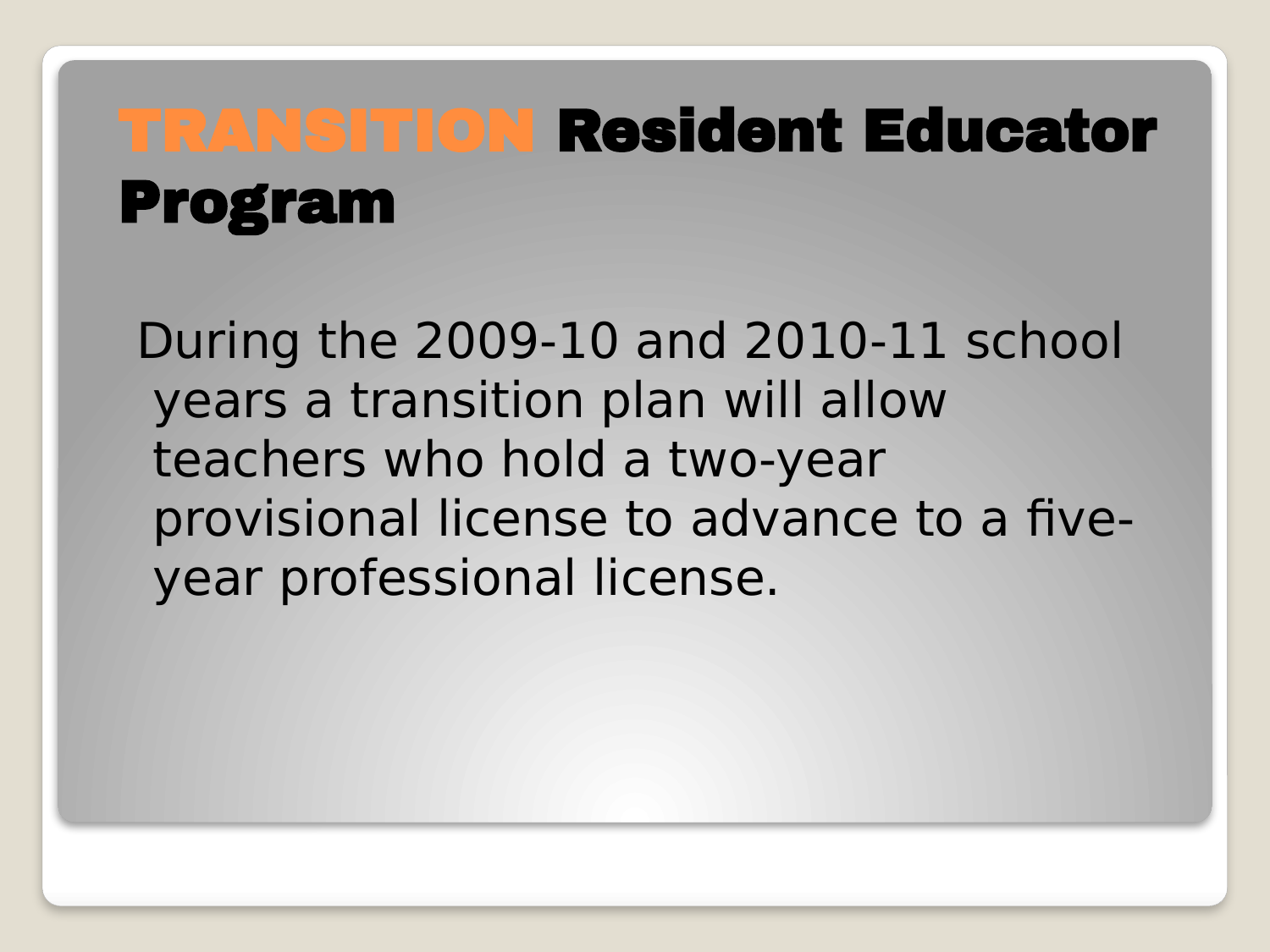

# TRANSITION Resident Educator Program
 During the 2009-10 and 2010-11 school years a transition plan will allow teachers who hold a two-year provisional license to advance to a five-year professional license.